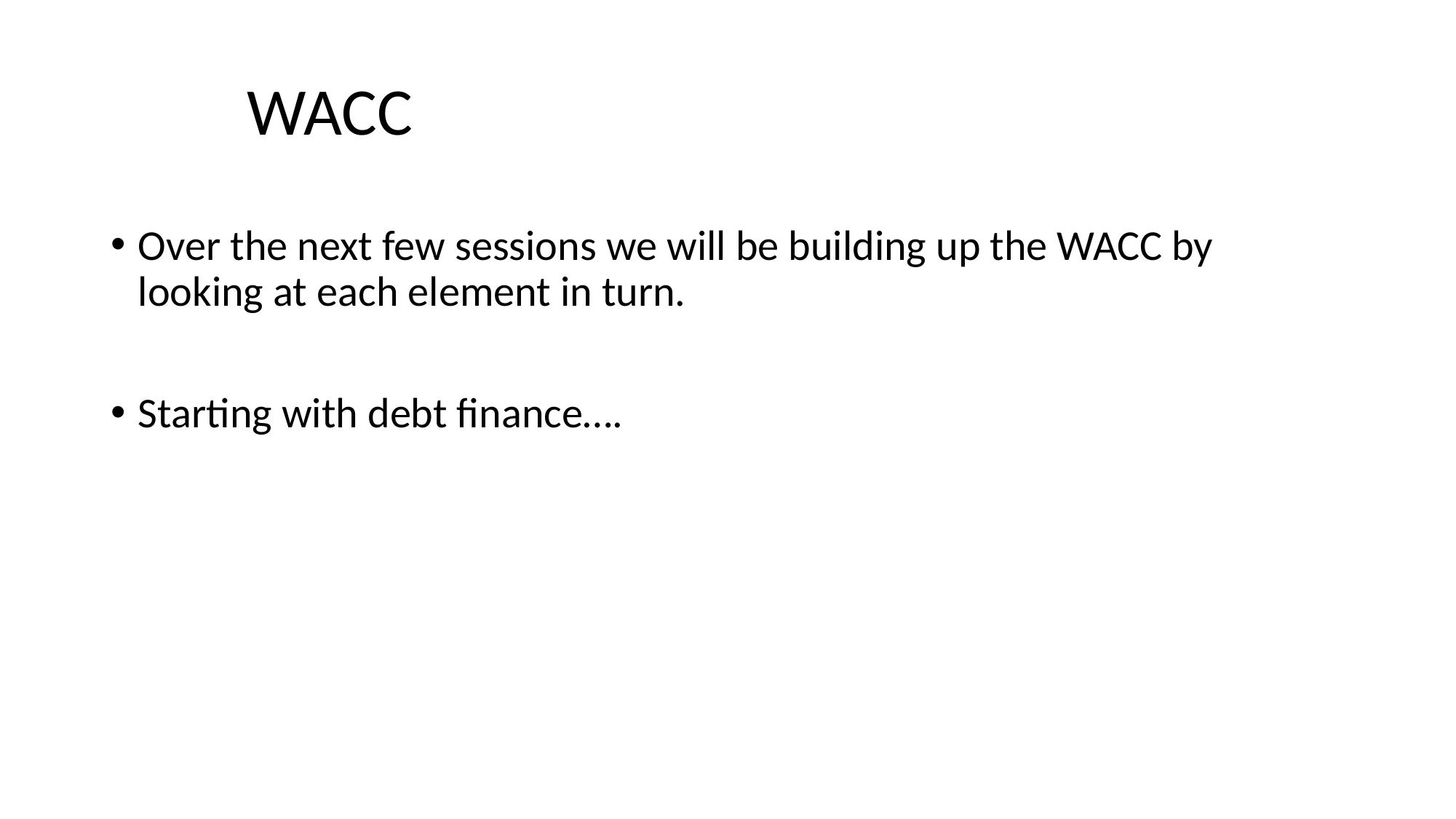

# WACC
Over the next few sessions we will be building up the WACC by looking at each element in turn.

Starting with debt finance….